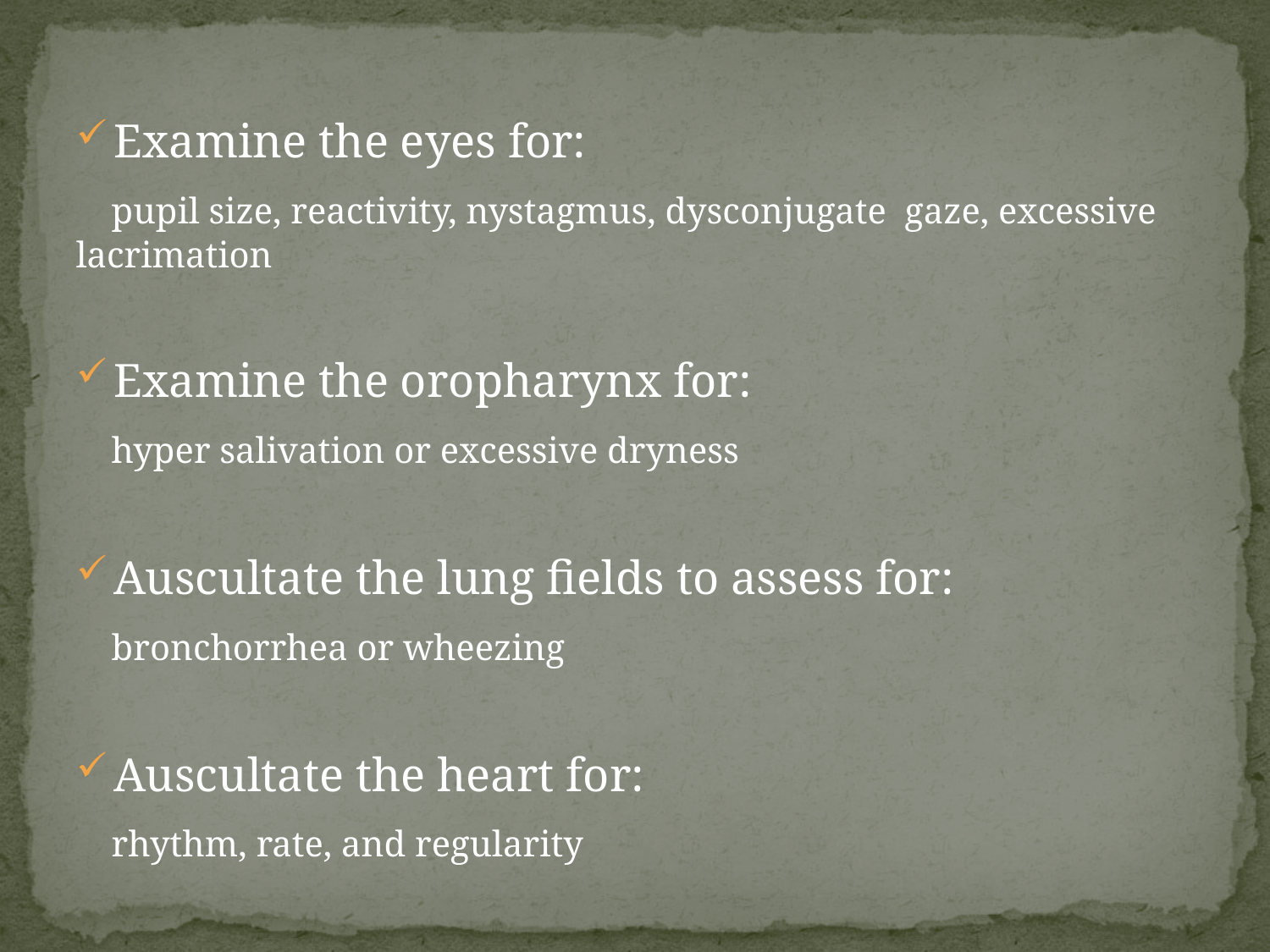

Examine the eyes for:
   pupil size, reactivity, nystagmus, dysconjugate  gaze, excessive lacrimation

Examine the oropharynx for:
   hyper salivation or excessive dryness

Auscultate the lung fields to assess for:
   bronchorrhea or wheezing

Auscultate the heart for:
   rhythm, rate, and regularity